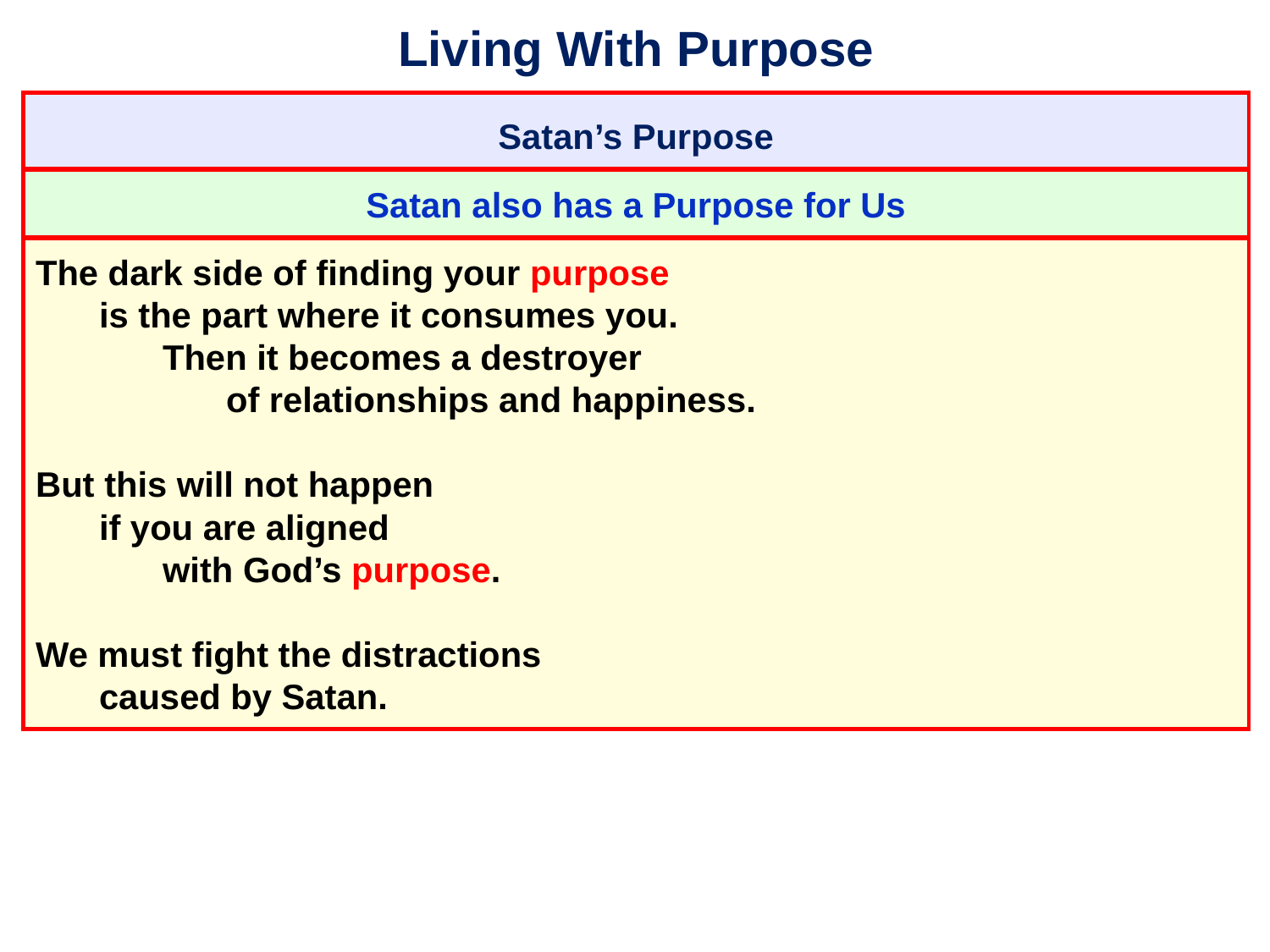

# Living With Purpose
Satan’s Purpose
Satan also has a Purpose for Us
The dark side of finding your purpose
	is the part where it consumes you.
		Then it becomes a destroyer
			of relationships and happiness.

But this will not happen
	if you are aligned
		with God’s purpose.

We must fight the distractions
	caused by Satan.